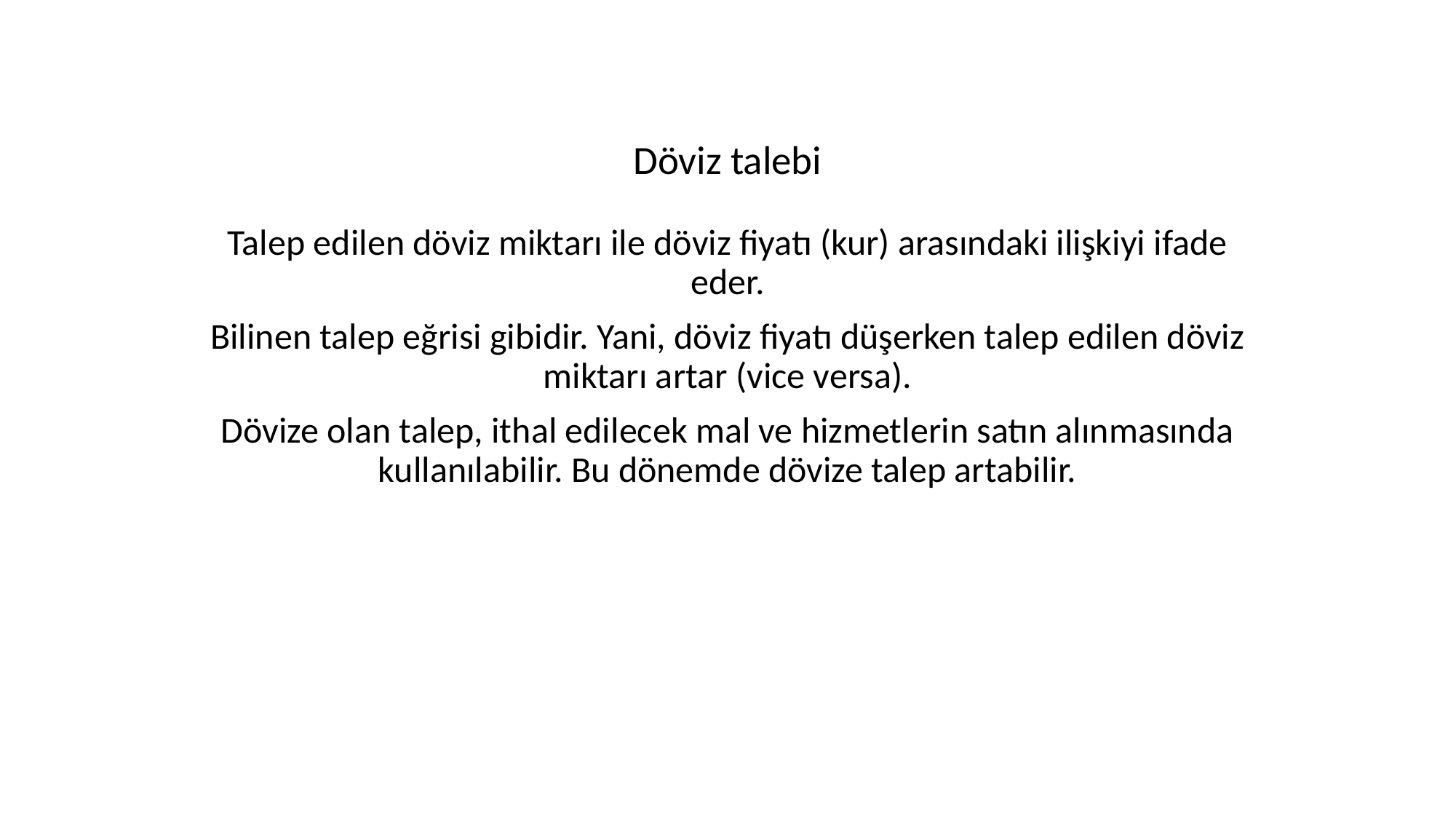

# Döviz talebi
Talep edilen döviz miktarı ile döviz fiyatı (kur) arasındaki ilişkiyi ifade eder.
Bilinen talep eğrisi gibidir. Yani, döviz fiyatı düşerken talep edilen döviz miktarı artar (vice versa).
Dövize olan talep, ithal edilecek mal ve hizmetlerin satın alınmasında kullanılabilir. Bu dönemde dövize talep artabilir.